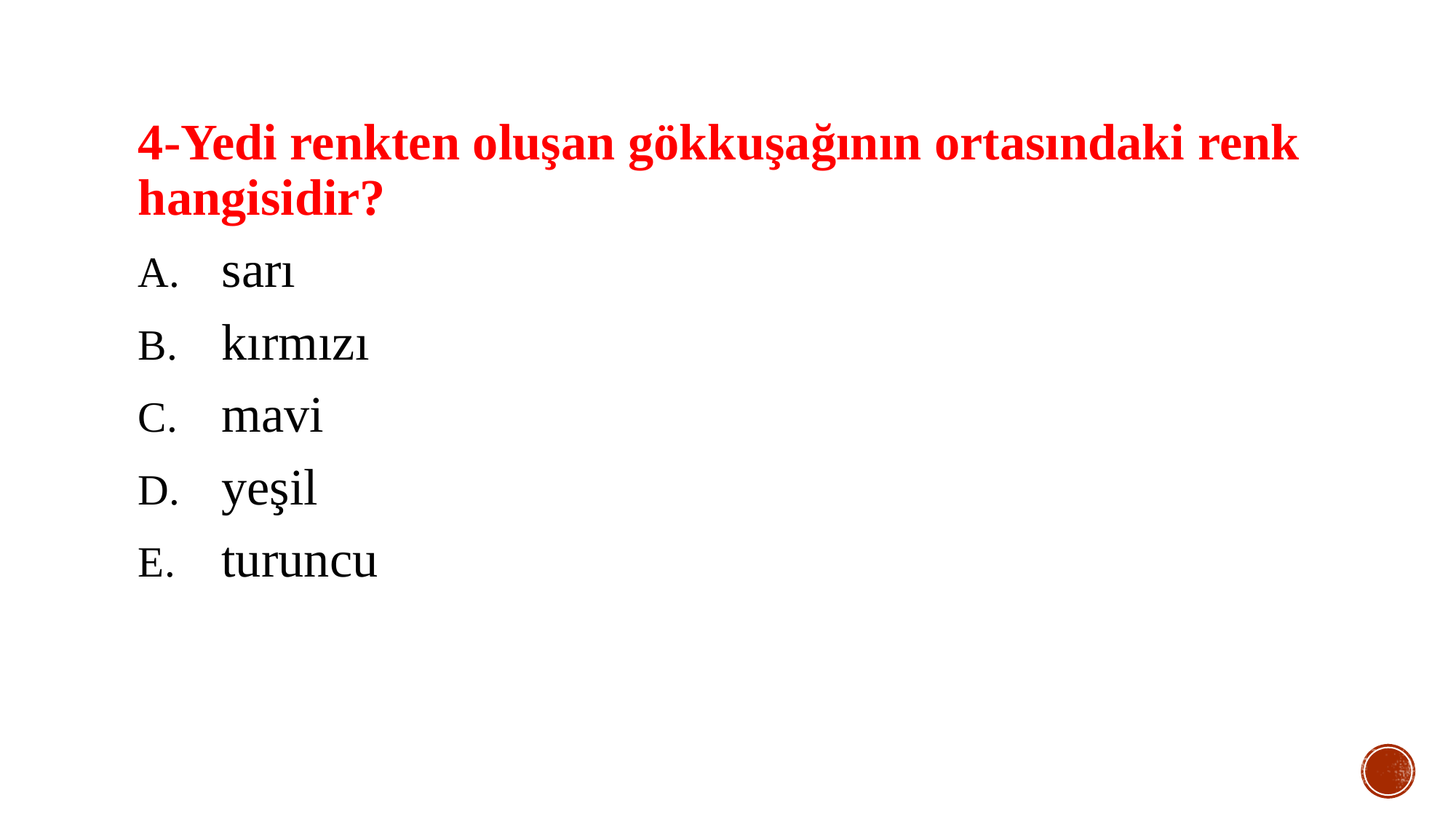

4-Yedi renkten oluşan gökkuşağının ortasındaki renk hangisidir?
sarı
kırmızı
mavi
yeşil
turuncu